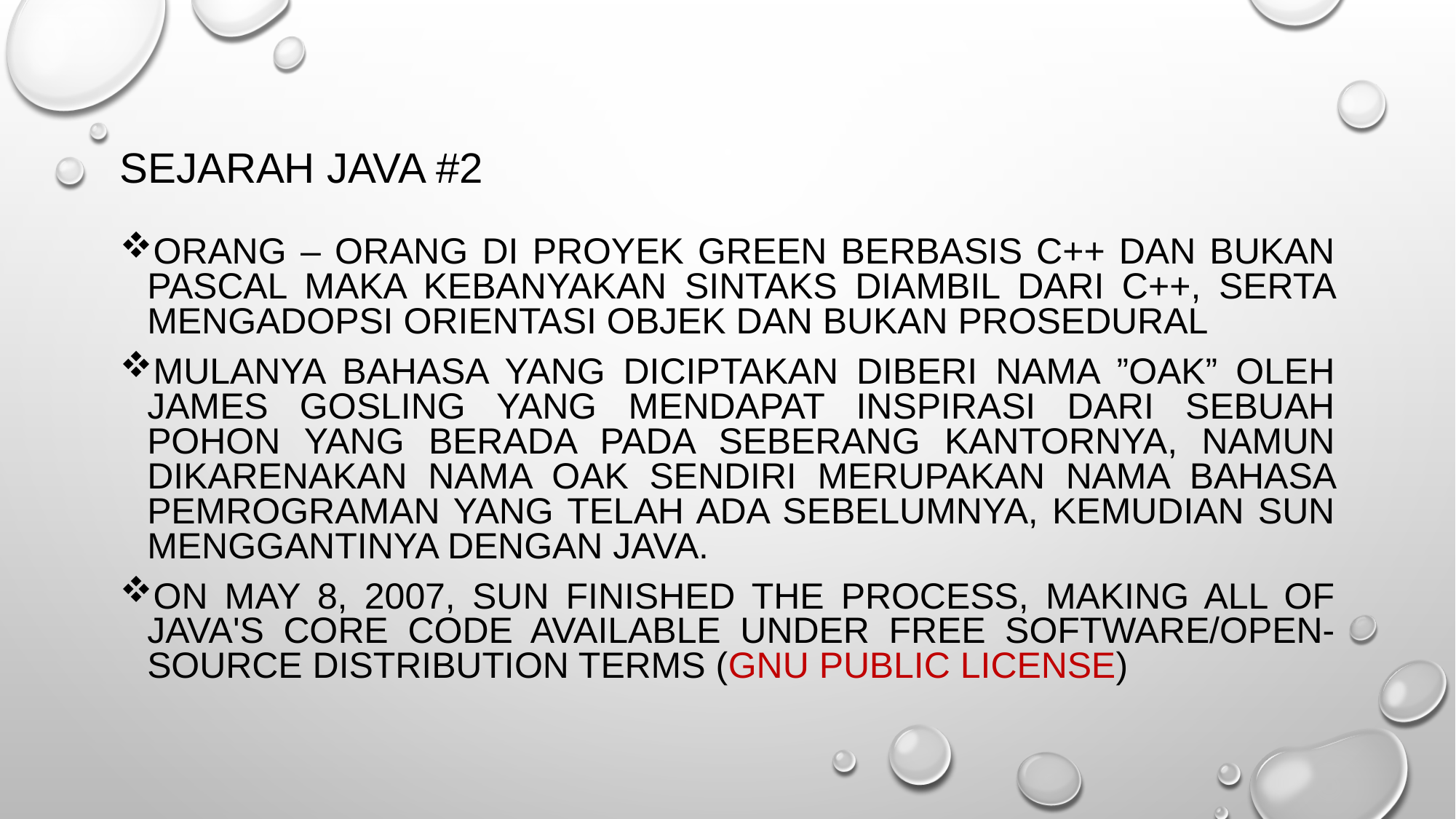

# Sejarah Java #2
Orang – orang di proyek Green berbasis C++ dan bukan Pascal maka kebanyakan sintaks diambil dari C++, serta mengadopsi orientasi objek dan bukan prosedural
Mulanya bahasa yang diciptakan diberi nama ”Oak” oleh James Gosling yang mendapat inspirasi dari sebuah pohon yang berada pada seberang kantornya, namun dikarenakan nama Oak sendiri merupakan nama bahasa pemrograman yang telah ada sebelumnya, kemudian SUN menggantinya dengan JAVA.
On May 8, 2007, Sun finished the process, making all of Java's core code available under free software/open-source distribution terms (GNU Public License)